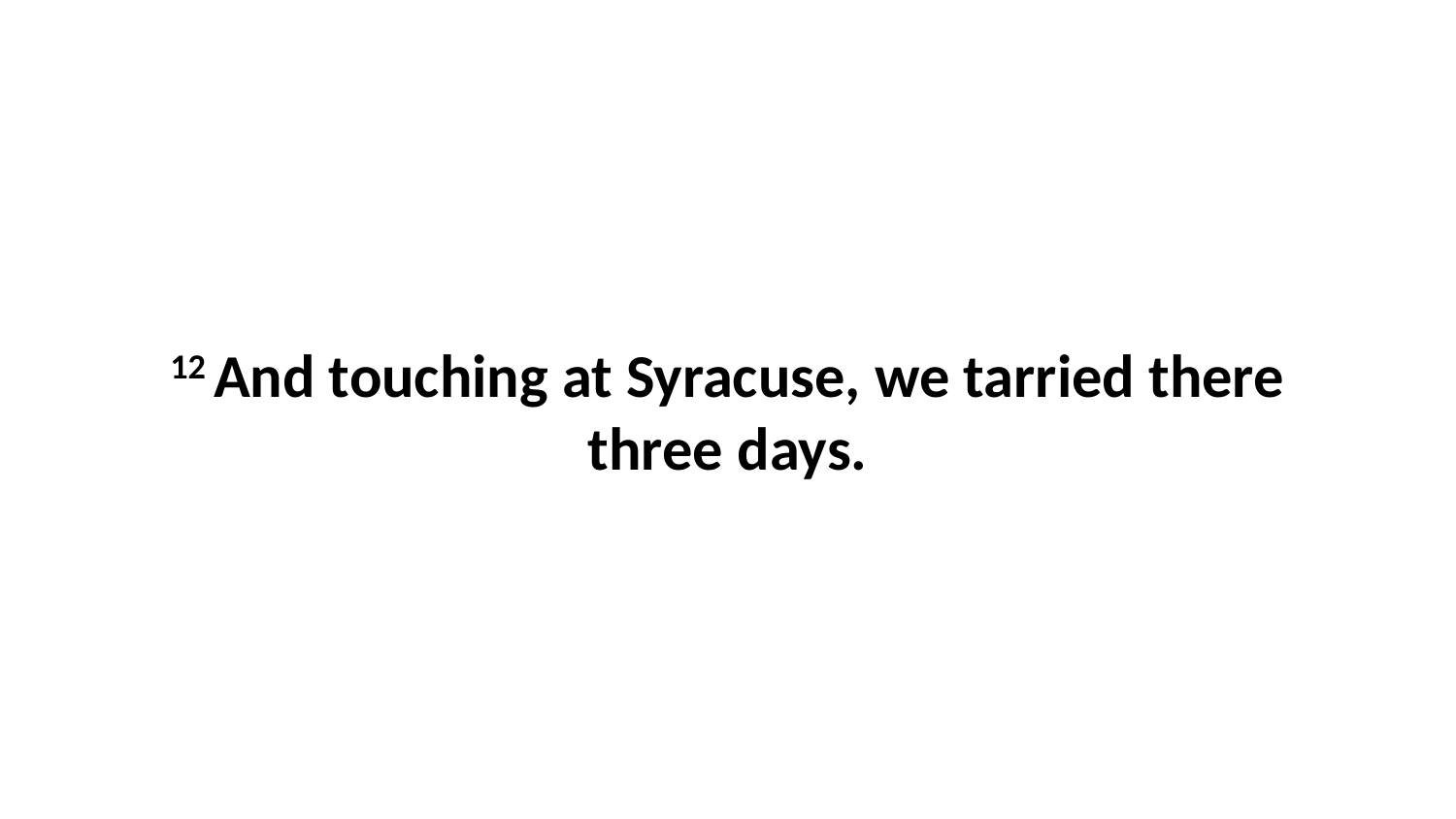

12 And touching at Syracuse, we tarried there three days.